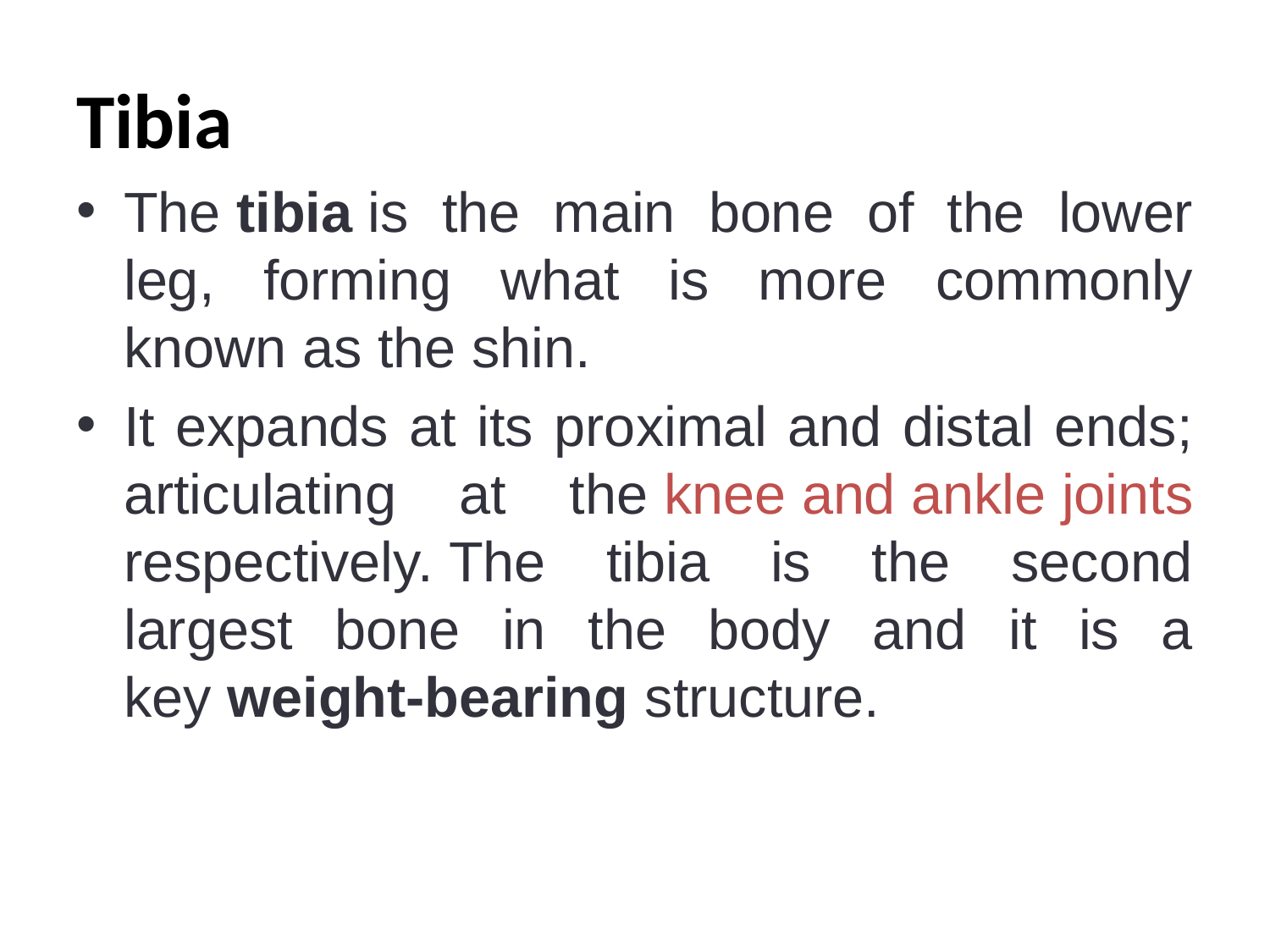

# Tibia
The tibia is the main bone of the lower leg, forming what is more commonly known as the shin.
It expands at its proximal and distal ends; articulating at the knee and ankle joints respectively. The tibia is the second largest bone in the body and it is a key weight-bearing structure.